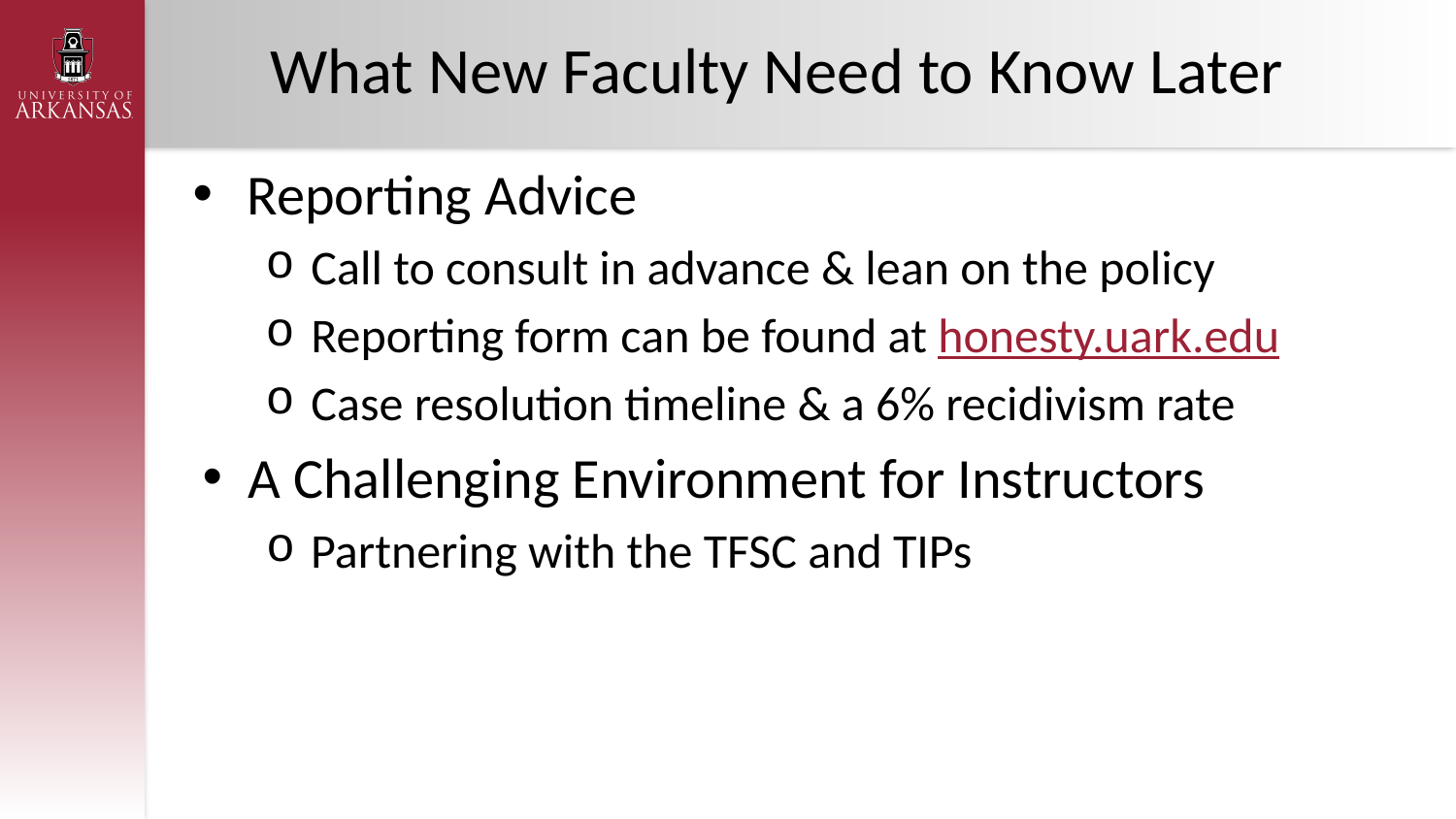

# What New Faculty Need to Know Later
Reporting Advice
Call to consult in advance & lean on the policy
Reporting form can be found at honesty.uark.edu
Case resolution timeline & a 6% recidivism rate
A Challenging Environment for Instructors
Partnering with the TFSC and TIPs